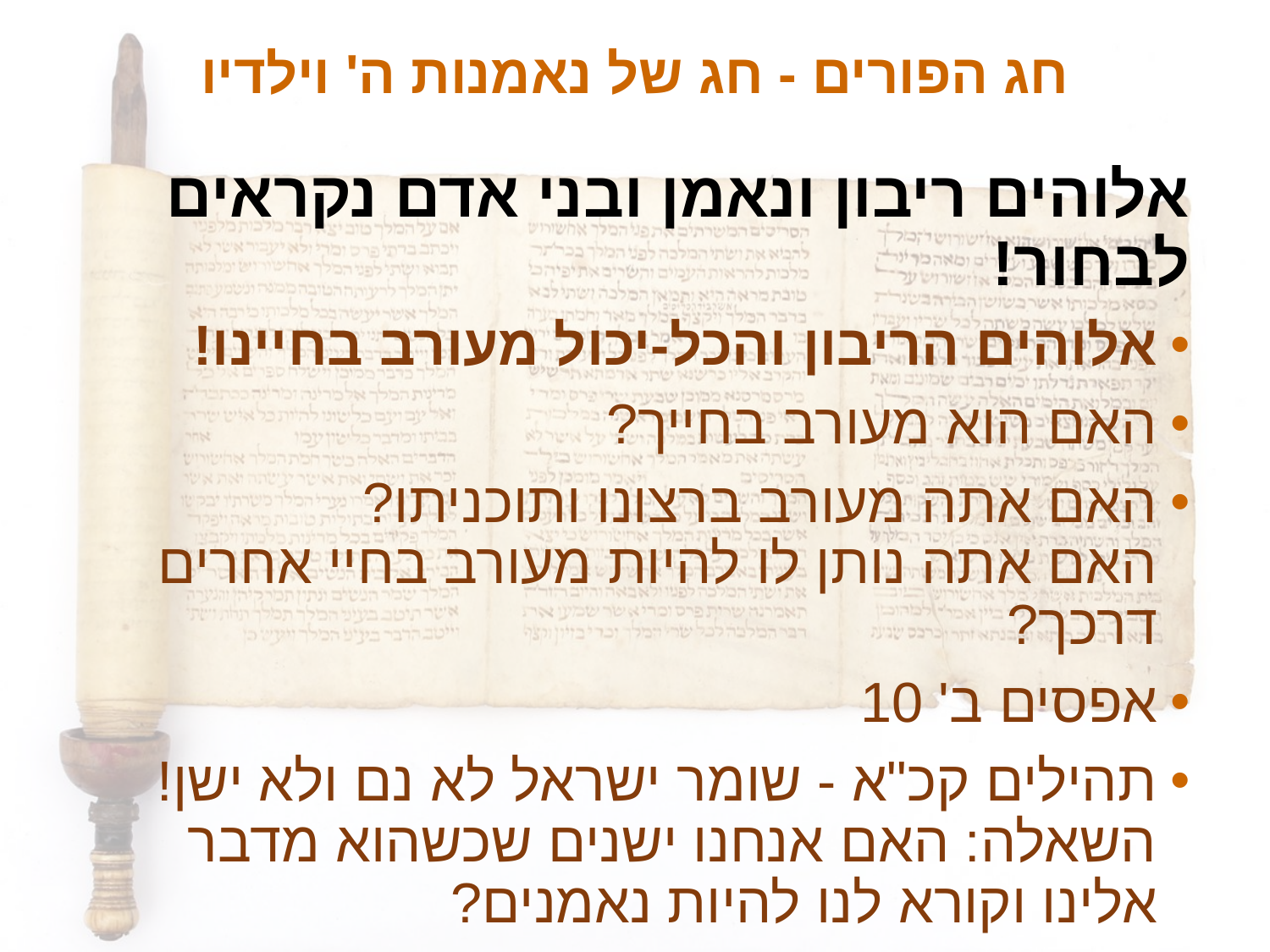

# חג הפורים - חג של נאמנות ה' וילדיו
אלוהים ריבון ונאמן ובני אדם נקראים לבחור!
אלוהים הריבון והכל-יכול מעורב בחיינו!
האם הוא מעורב בחייך?
האם אתה מעורב ברצונו ותוכניתו?
האם אתה נותן לו להיות מעורב בחיי אחרים דרכך?
אפסים ב' 10
תהילים קכ"א - שומר ישראל לא נם ולא ישן!
השאלה: האם אנחנו ישנים שכשהוא מדבר אלינו וקורא לנו להיות נאמנים?